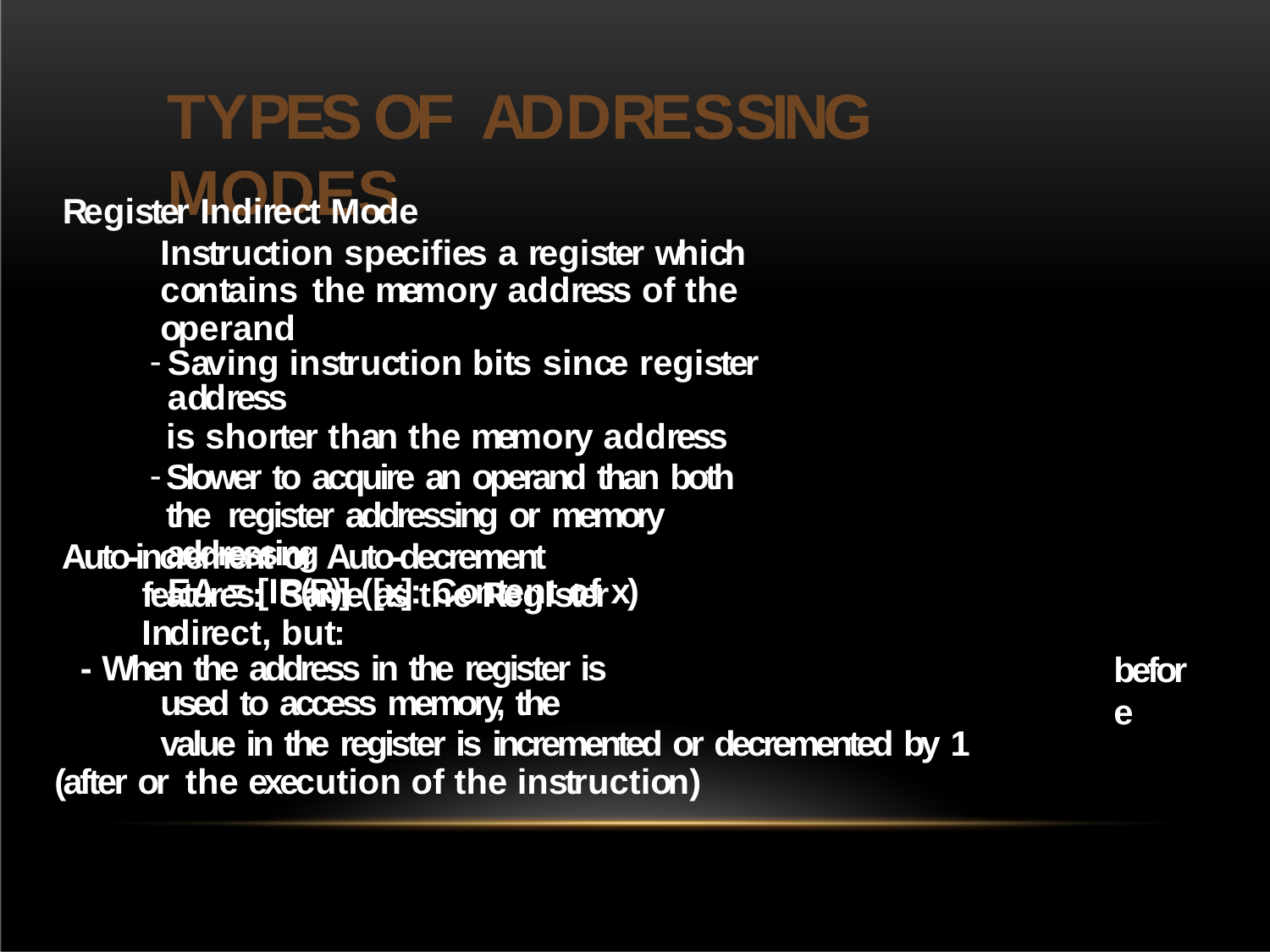

# TYPES	OF ADDRESSING	MODES
Register Indirect Mode
Instruction specifies a register which contains  the memory address of the operand
Saving instruction bits since register address
is shorter than the memory address
Slower to acquire an operand than both the  register addressing or memory addressing
EA = [IR(R)] ([x]: Content of x)
Auto-increment or Auto-decrement features:  Same as the Register Indirect, but:
- When the address in the register is used to access memory, the
value in the register is incremented or decremented by 1 (after or  the execution of the instruction)
before